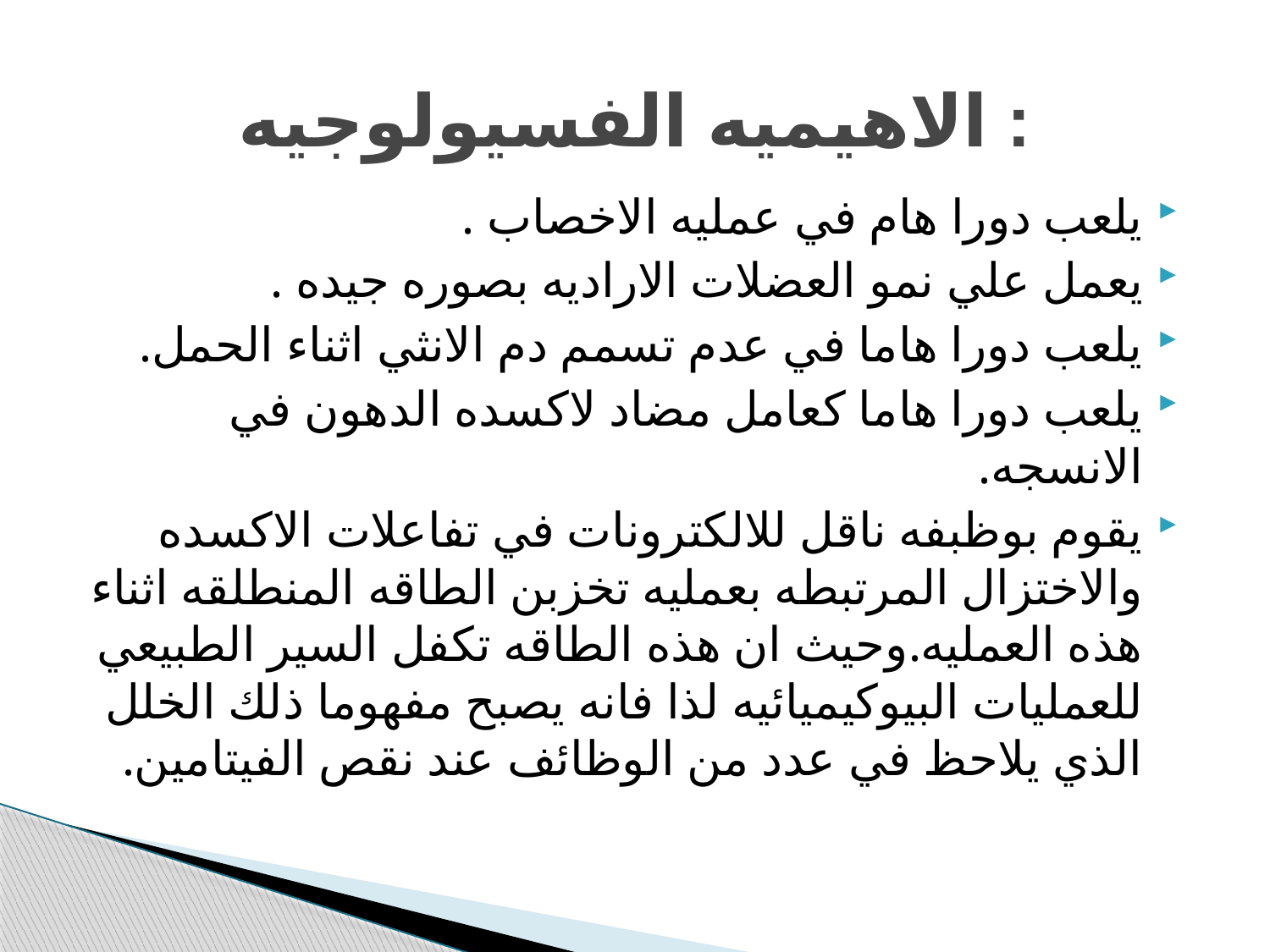

# الاهيميه الفسيولوجيه :
يلعب دورا هام في عمليه الاخصاب .
يعمل علي نمو العضلات الاراديه بصوره جيده .
يلعب دورا هاما في عدم تسمم دم الانثي اثناء الحمل.
يلعب دورا هاما كعامل مضاد لاكسده الدهون في الانسجه.
يقوم بوظبفه ناقل للالكترونات في تفاعلات الاكسده والاختزال المرتبطه بعمليه تخزبن الطاقه المنطلقه اثناء هذه العمليه.وحيث ان هذه الطاقه تكفل السير الطبيعي للعمليات البيوكيميائيه لذا فانه يصبح مفهوما ذلك الخلل الذي يلاحظ في عدد من الوظائف عند نقص الفيتامين.